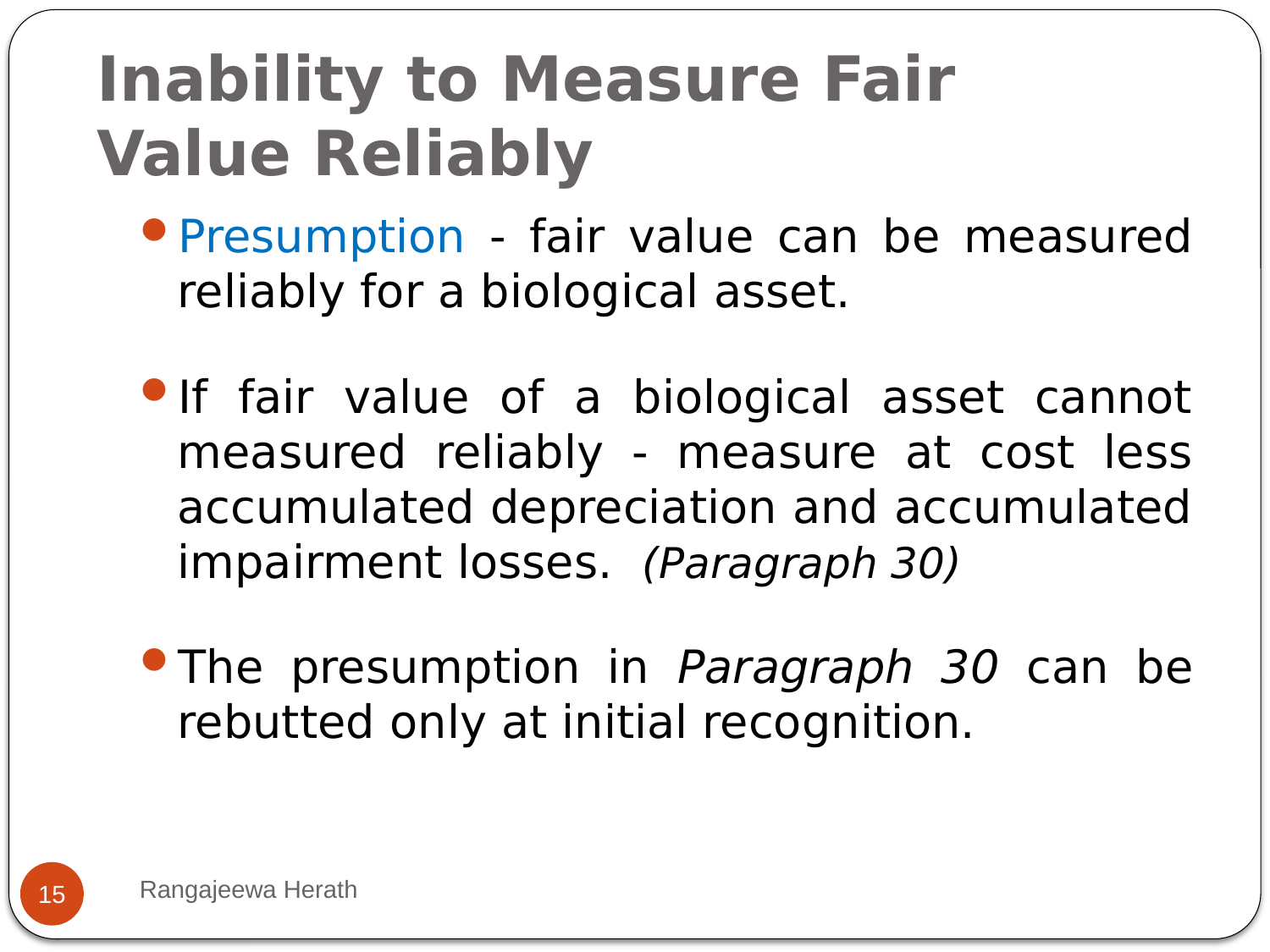

# Inability to Measure Fair Value Reliably
Presumption - fair value can be measured reliably for a biological asset.

If fair value of a biological asset cannot measured reliably - measure at cost less accumulated depreciation and accumulated impairment losses.  (Paragraph 30)

The presumption in Paragraph 30 can be rebutted only at initial recognition.
Rangajeewa Herath
15